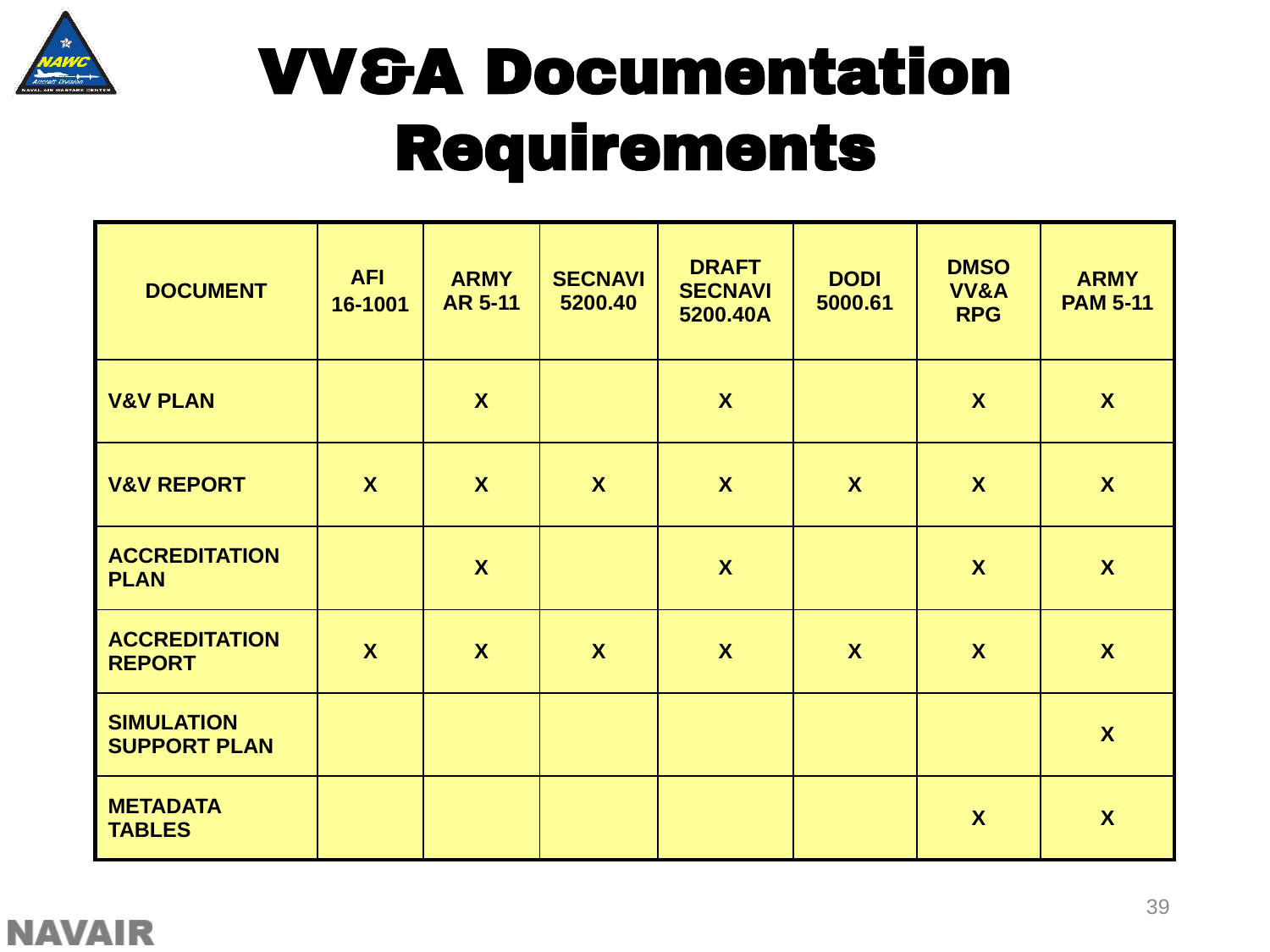

VV&A Documentation Requirements
| DOCUMENT | AFI 16-1001 | ARMY AR 5-11 | SECNAVI 5200.40 | DRAFT SECNAVI 5200.40A | DODI 5000.61 | DMSO VV&A RPG | ARMY PAM 5-11 |
| --- | --- | --- | --- | --- | --- | --- | --- |
| V&V PLAN |  | X |  | X |  | X | X |
| V&V REPORT | X | X | X | X | X | X | X |
| ACCREDITATION PLAN |  | X |  | X |  | X | X |
| ACCREDITATION REPORT | X | X | X | X | X | X | X |
| SIMULATION SUPPORT PLAN |  |  |  |  |  |  | X |
| METADATA TABLES |  |  |  |  |  | X | X |

39